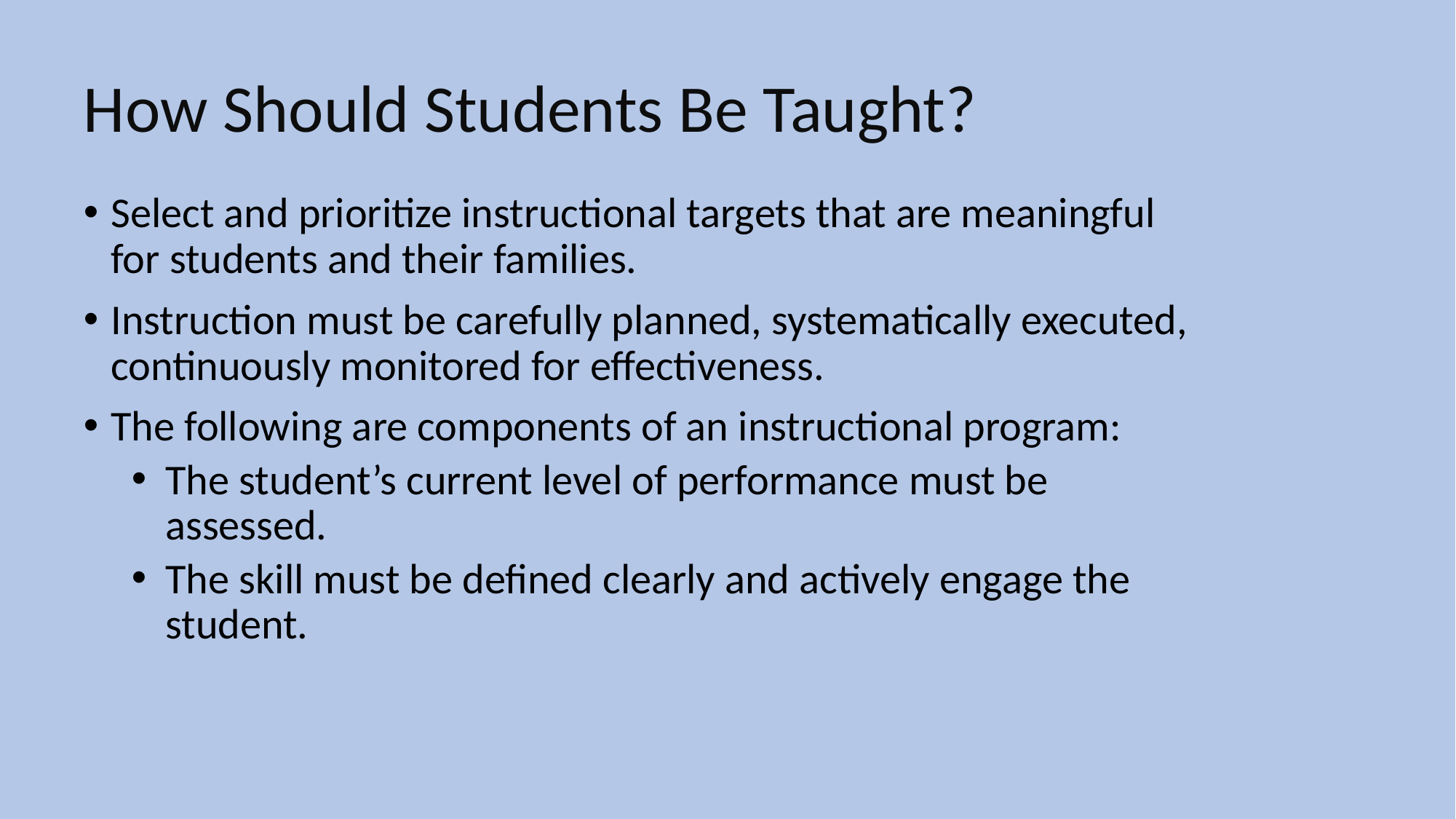

# How Should Students Be Taught?
Select and prioritize instructional targets that are meaningful for students and their families.
Instruction must be carefully planned, systematically executed, continuously monitored for effectiveness.
The following are components of an instructional program:
The student’s current level of performance must be assessed.
The skill must be defined clearly and actively engage the student.